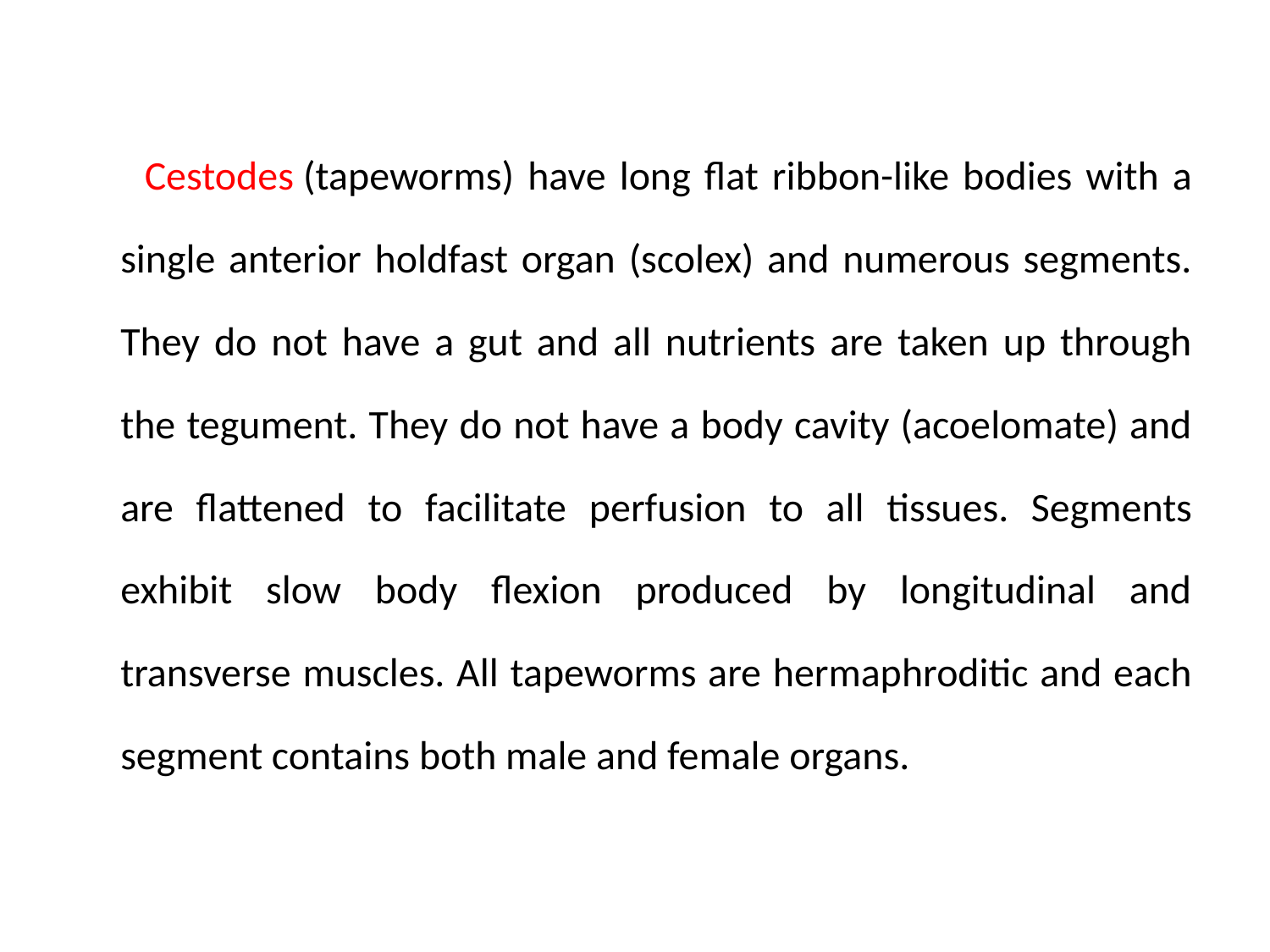

Cestodes (tapeworms) have long flat ribbon-like bodies with a single anterior holdfast organ (scolex) and numerous segments. They do not have a gut and all nutrients are taken up through the tegument. They do not have a body cavity (acoelomate) and are flattened to facilitate perfusion to all tissues. Segments exhibit slow body flexion produced by longitudinal and transverse muscles. All tapeworms are hermaphroditic and each segment contains both male and female organs.